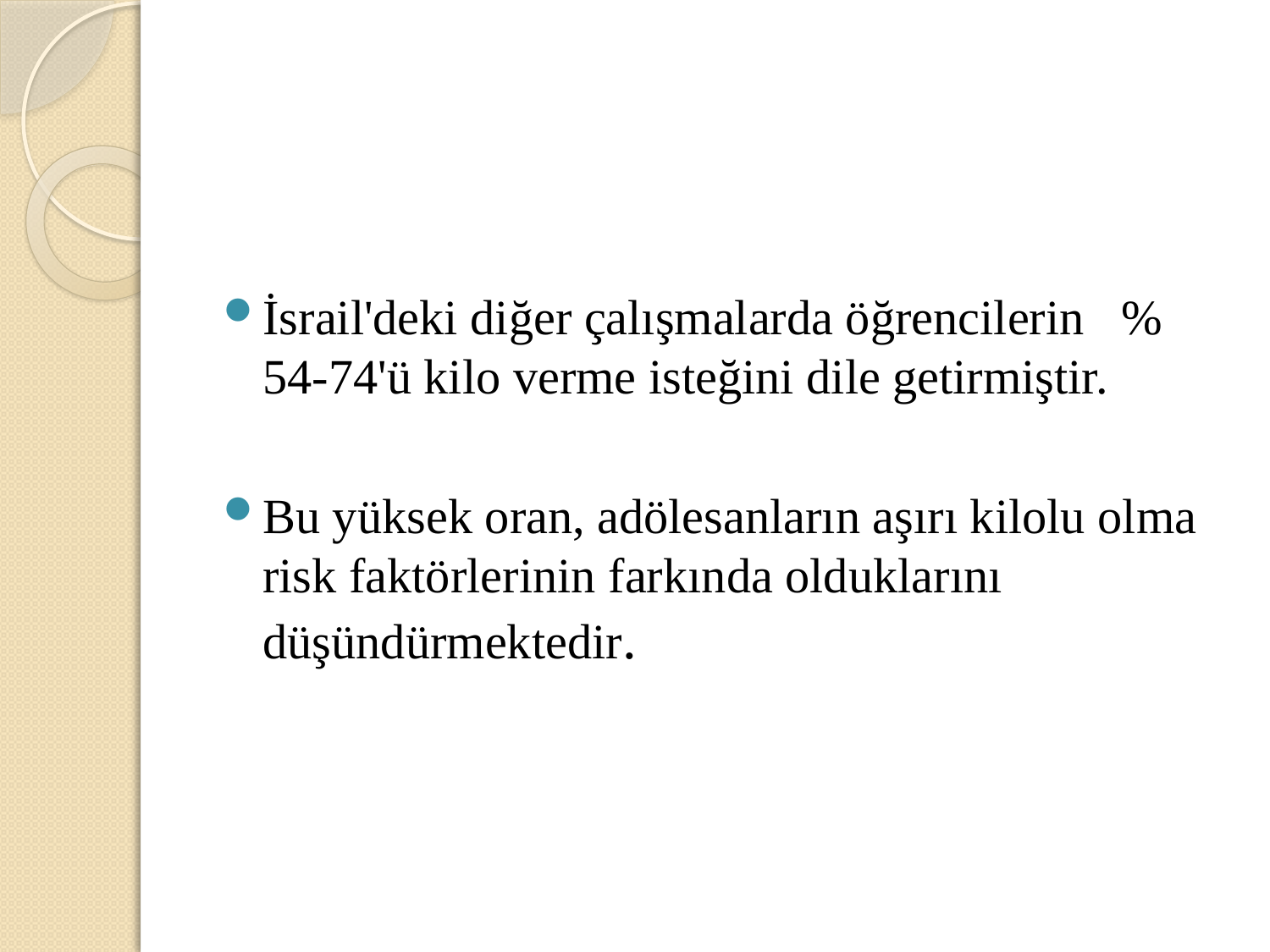

#

İsrail'deki diğer çalışmalarda öğrencilerin   % 54-74'ü kilo verme isteğini dile getirmiştir.

Bu yüksek oran, adölesanların aşırı kilolu olma risk faktörlerinin farkında olduklarını düşündürmektedir.